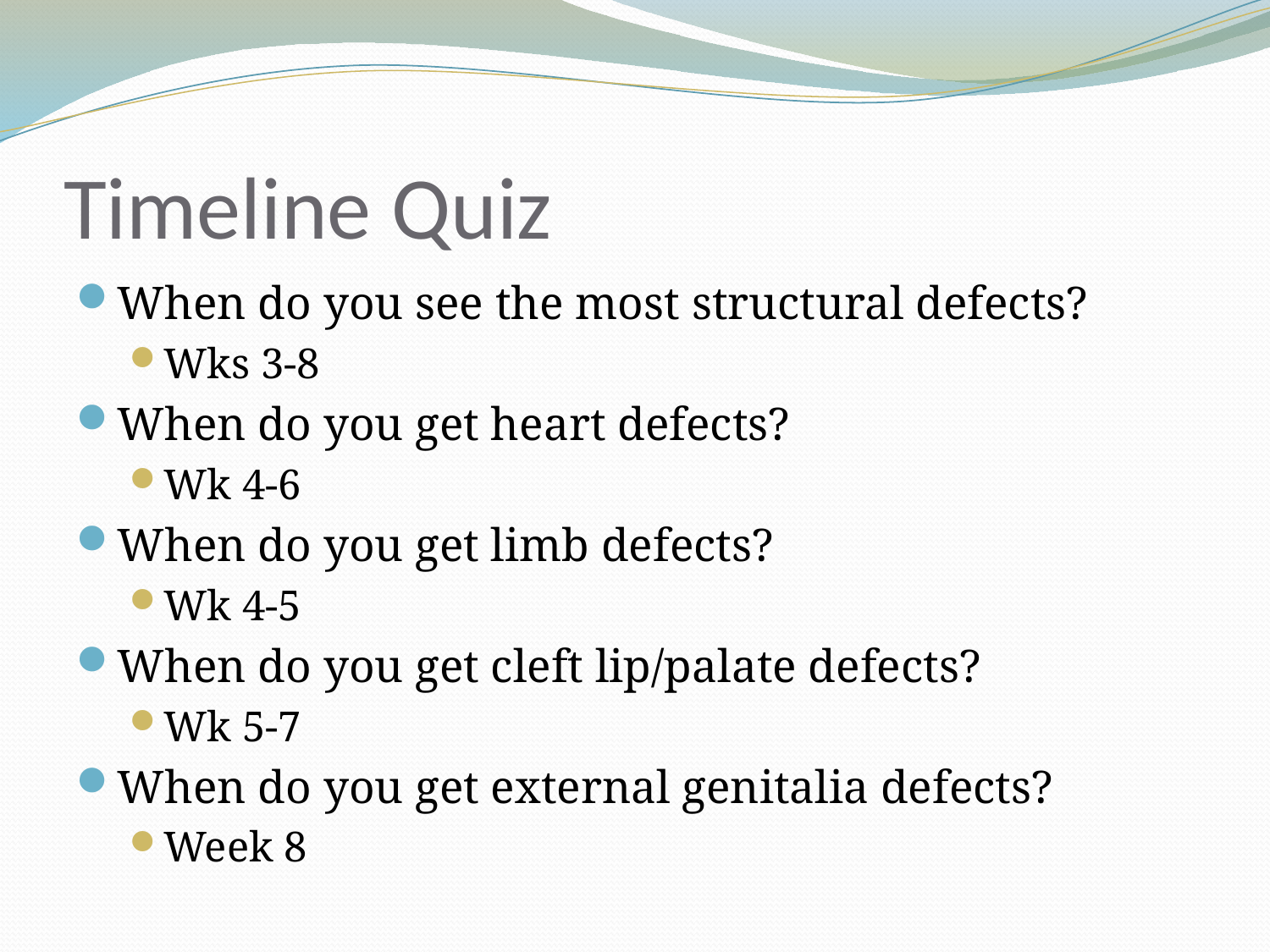

# Timeline Quiz
When do you see the most structural defects?
Wks 3-8
When do you get heart defects?
Wk 4-6
When do you get limb defects?
Wk 4-5
When do you get cleft lip/palate defects?
Wk 5-7
When do you get external genitalia defects?
Week 8